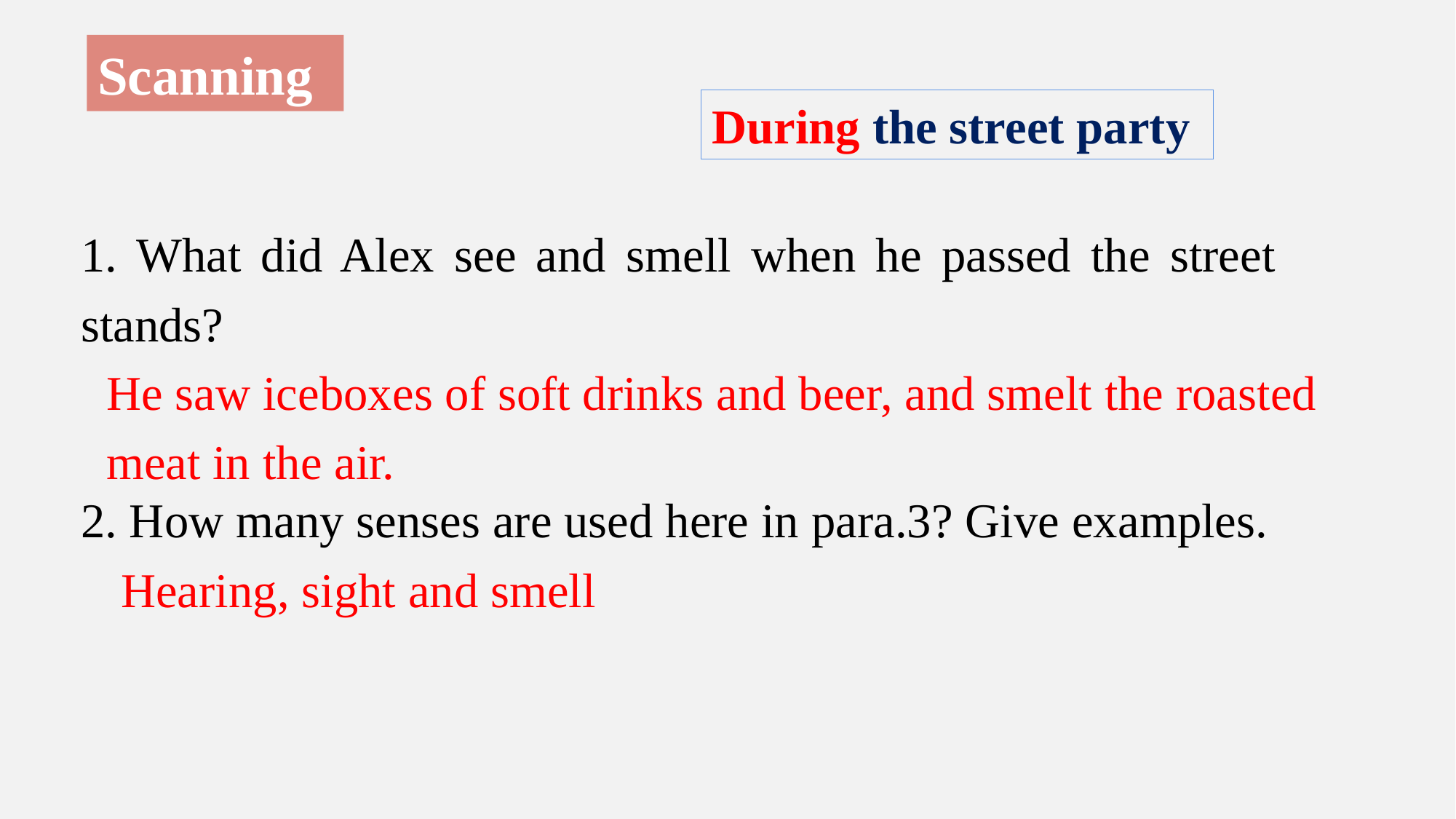

Scanning
During the street party
1. What did Alex see and smell when he passed the street stands?

He saw iceboxes of soft drinks and beer, and smelt the roasted
meat in the air.
2. How many senses are used here in para.3? Give examples.
Hearing, sight and smell